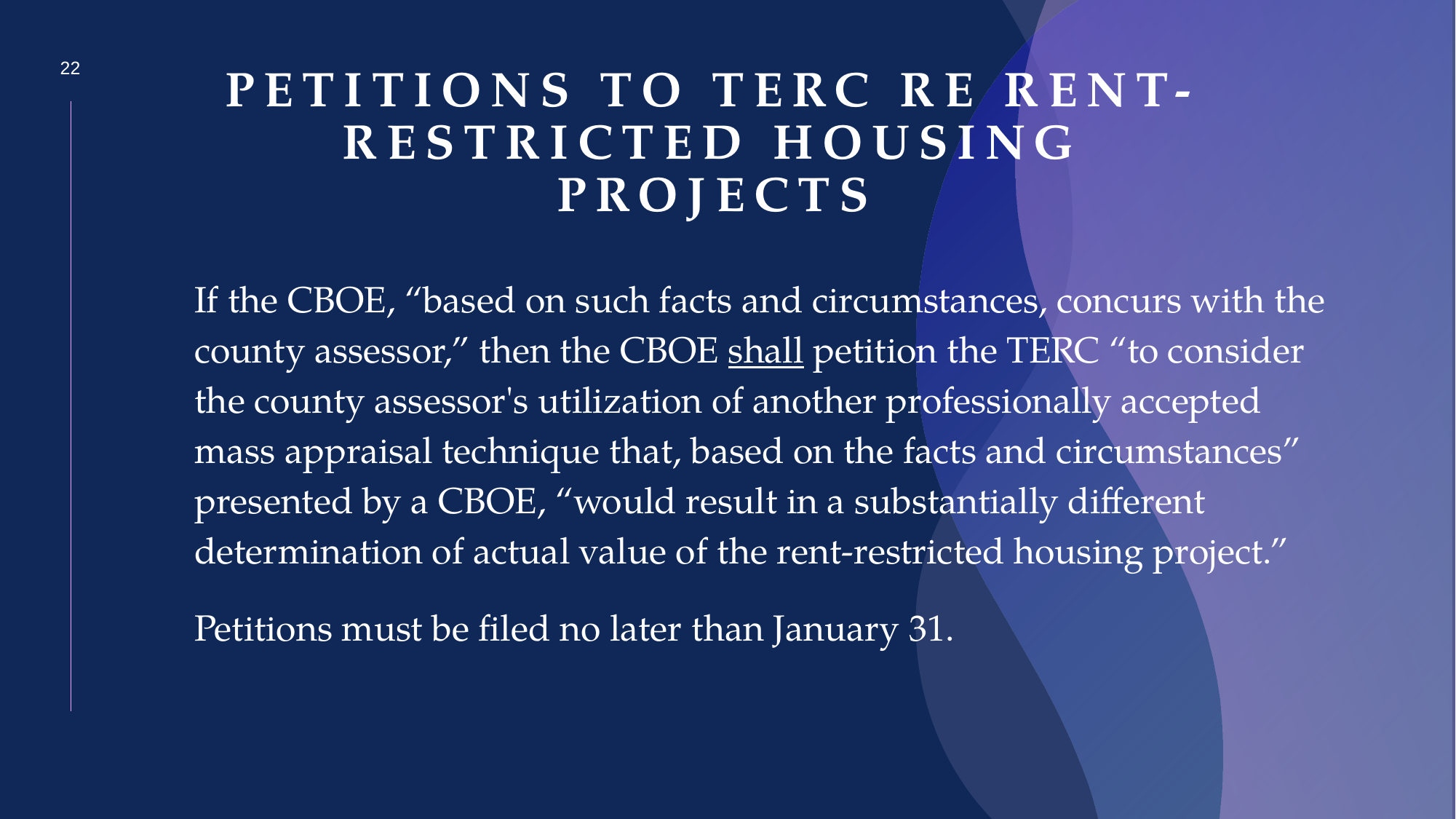

22
# Petitions to TERC re Rent-Restricted Housing projects
If the CBOE, “based on such facts and circumstances, concurs with the county assessor,” then the CBOE shall petition the TERC “to consider the county assessor's utilization of another professionally accepted mass appraisal technique that, based on the facts and circumstances” presented by a CBOE, “would result in a substantially different determination of actual value of the rent-restricted housing project.”
Petitions must be filed no later than January 31.